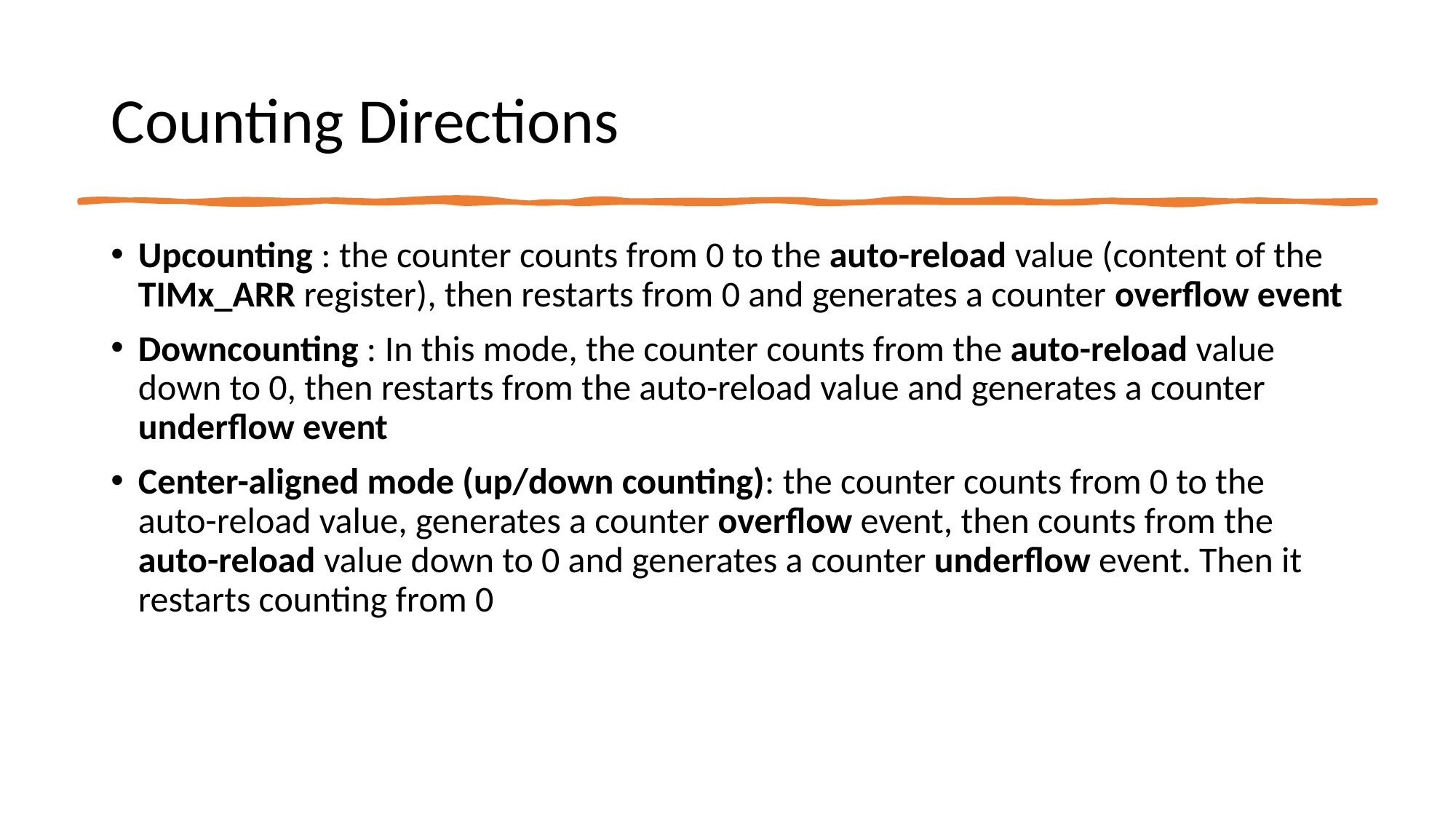

# Counting Directions

Upcounting : the counter counts from 0 to the auto-reload value (content of the TIMx_ARR register), then restarts from 0 and generates a counter overflow event
Downcounting : In this mode, the counter counts from the auto-reload value  down to 0, then restarts from the auto-reload value and generates a counter underflow event
Center-aligned mode (up/down counting): the counter counts from 0 to the auto-reload value, generates a counter overflow event, then counts from the auto-reload value down to 0 and generates a counter underflow event. Then it restarts counting from 0